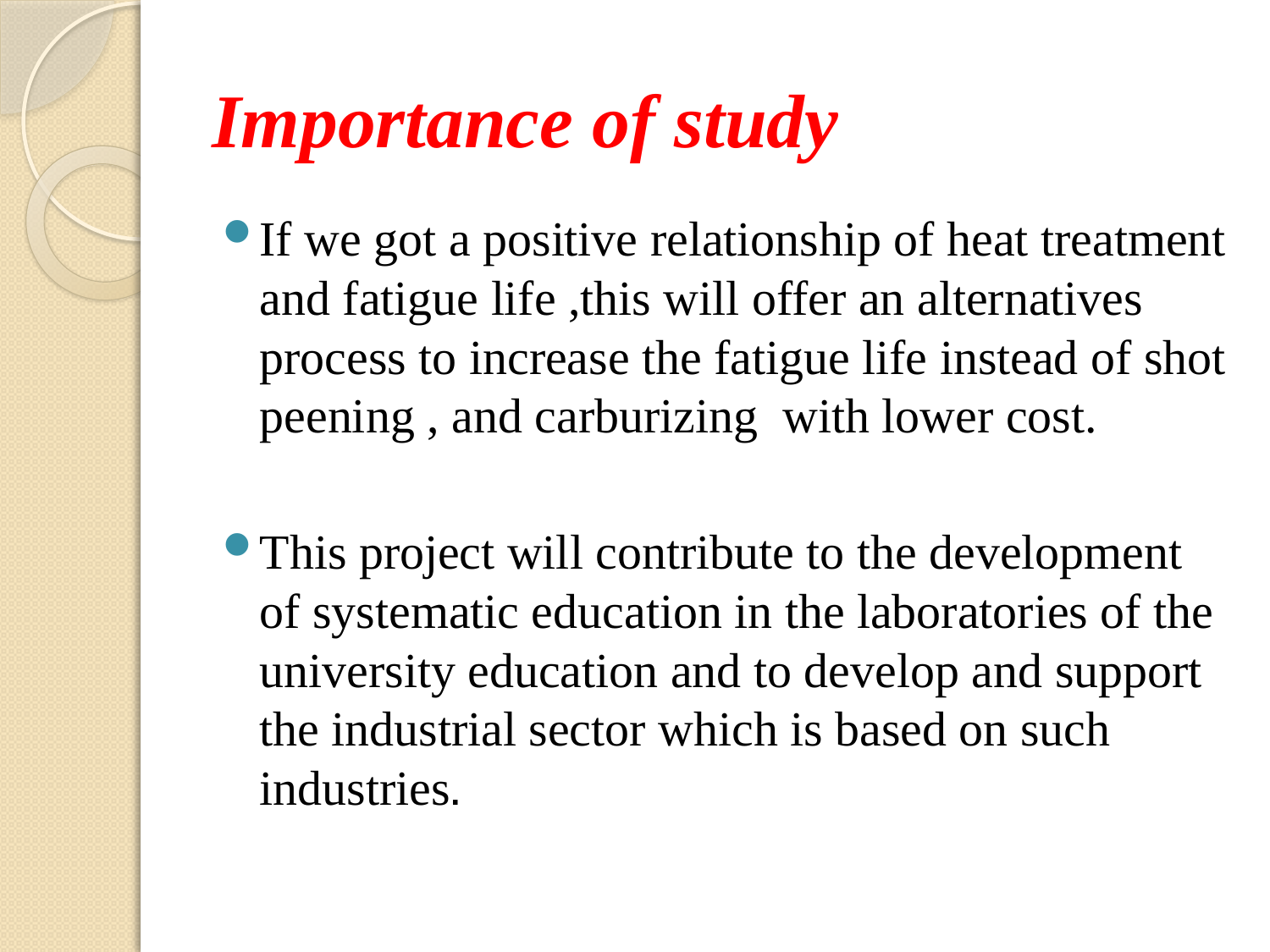

# Importance of study
If we got a positive relationship of heat treatment and fatigue life ,this will offer an alternatives process to increase the fatigue life instead of shot peening , and carburizing  with lower cost.

This project will contribute to the development of systematic education in the laboratories of the university education and to develop and support the industrial sector which is based on such industries.